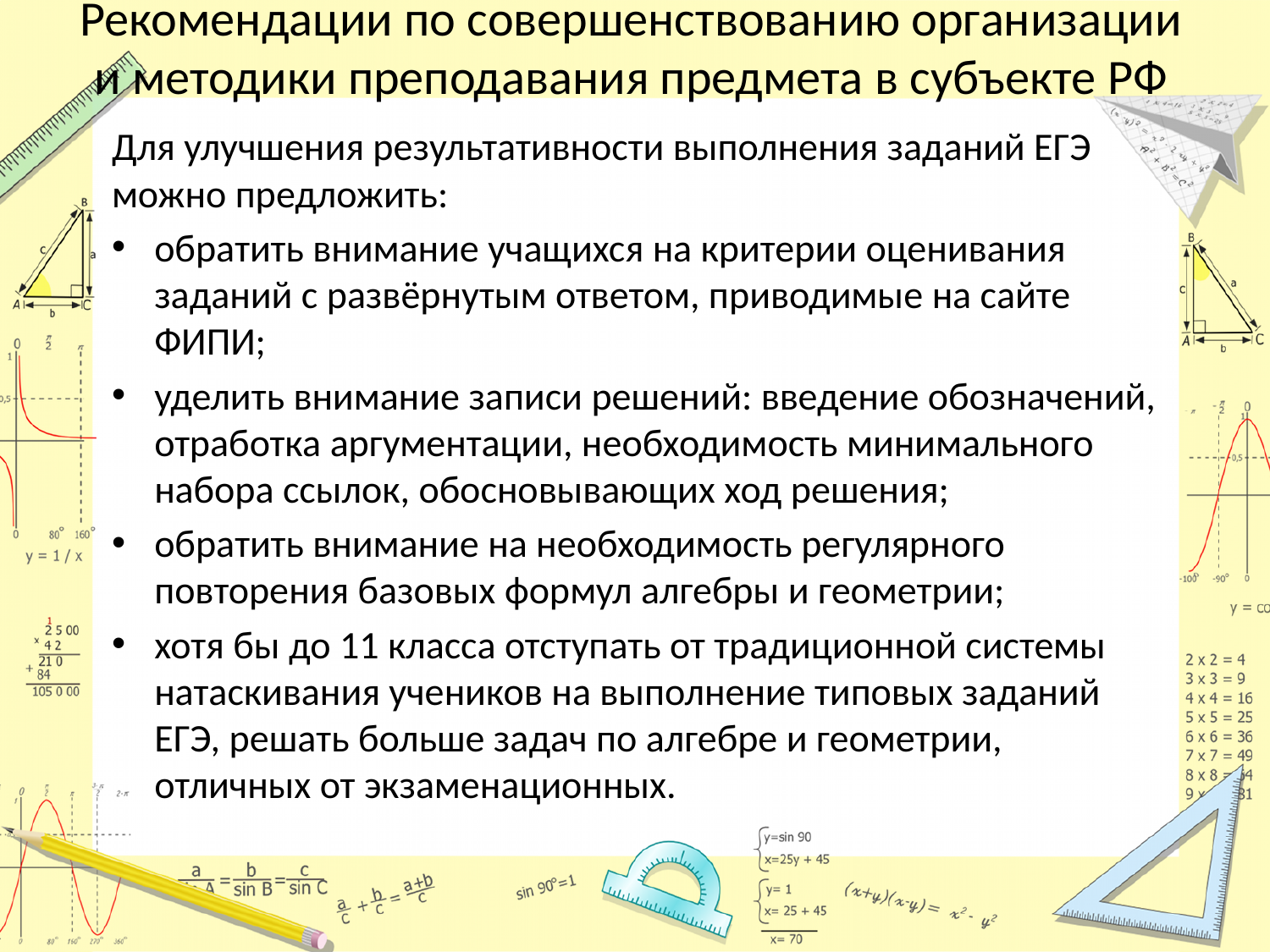

# Рекомендации по совершенствованию организации и методики преподавания предмета в субъекте РФ
Для улучшения результативности выполнения заданий ЕГЭ можно предложить:
обратить внимание учащихся на критерии оценивания заданий с развёрнутым ответом, приводимые на сайте ФИПИ;
уделить внимание записи решений: введение обозначений, отработка аргументации, необходимость минимального набора ссылок, обосновывающих ход решения;
обратить внимание на необходимость регулярного повторения базовых формул алгебры и геометрии;
хотя бы до 11 класса отступать от традиционной системы натаскивания учеников на выполнение типовых заданий ЕГЭ, решать больше задач по алгебре и геометрии, отличных от экзаменационных.